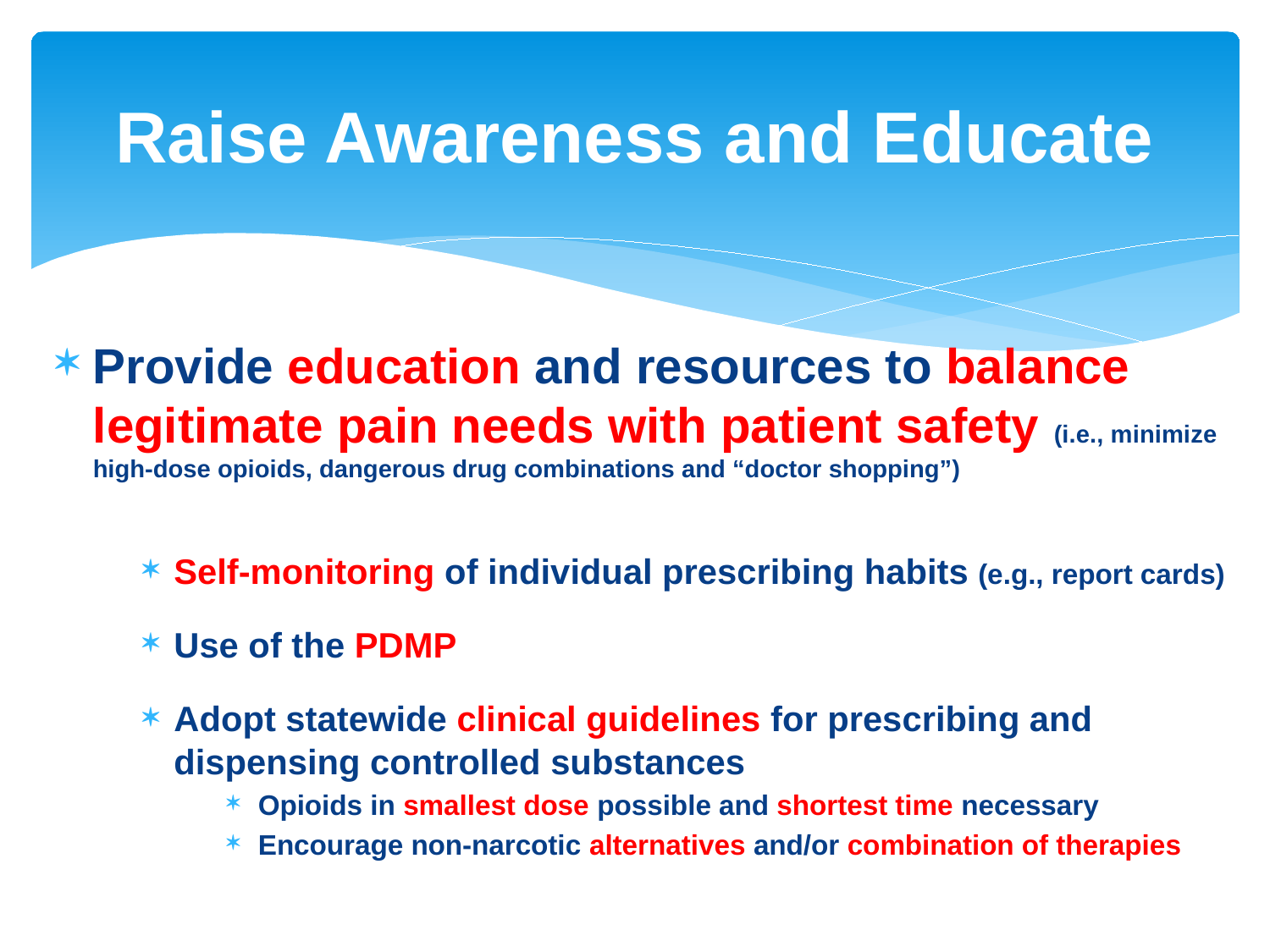

# Raise Awareness and Educate
Provide education and resources to balance legitimate pain needs with patient safety (i.e., minimize high-dose opioids, dangerous drug combinations and “doctor shopping”)

Self-monitoring of individual prescribing habits (e.g., report cards)

Use of the PDMP

Adopt statewide clinical guidelines for prescribing and dispensing controlled substances
Opioids in smallest dose possible and shortest time necessary
Encourage non-narcotic alternatives and/or combination of therapies